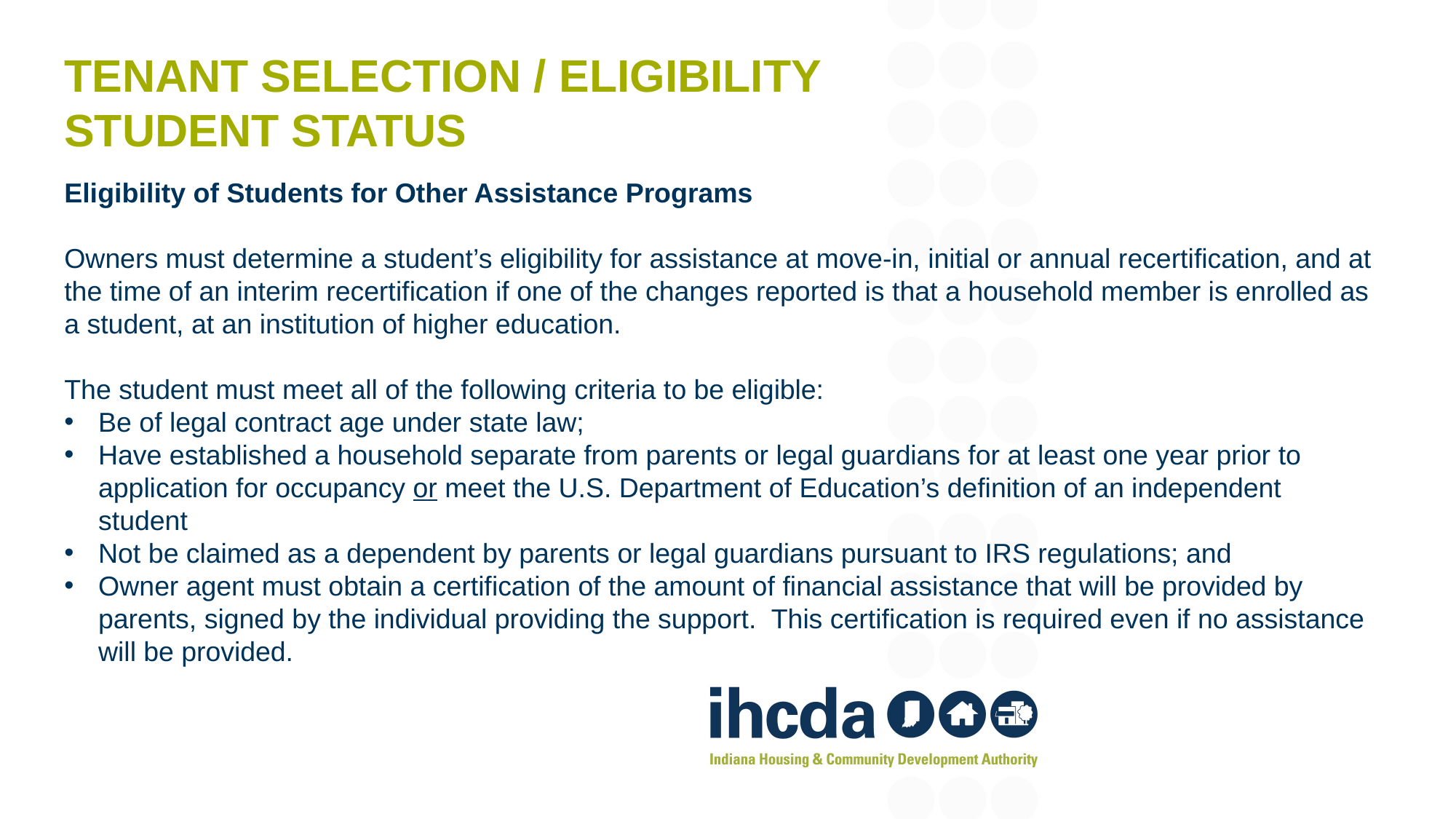

# Tenant Selection / Eligibility Student Status
Eligibility of Students for Other Assistance Programs

Owners must determine a student’s eligibility for assistance at move-in, initial or annual recertification, and at the time of an interim recertification if one of the changes reported is that a household member is enrolled as a student, at an institution of higher education.

The student must meet all of the following criteria to be eligible:
Be of legal contract age under state law;
Have established a household separate from parents or legal guardians for at least one year prior to application for occupancy or meet the U.S. Department of Education’s definition of an independent student
Not be claimed as a dependent by parents or legal guardians pursuant to IRS regulations; and
Owner agent must obtain a certification of the amount of financial assistance that will be provided by parents, signed by the individual providing the support.  This certification is required even if no assistance will be provided.